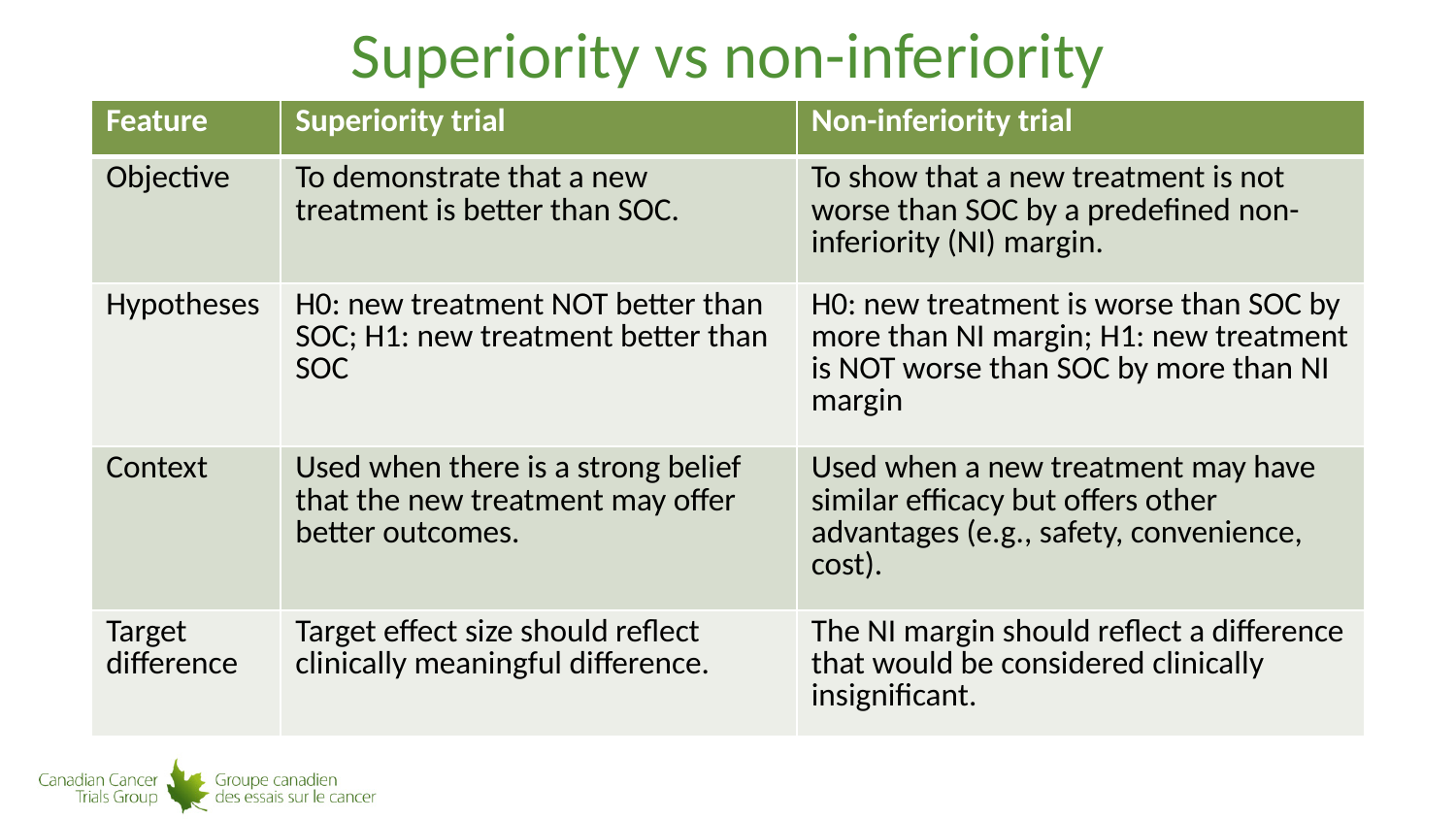

# Superiority vs non-inferiority
| Feature | Superiority trial | Non-inferiority trial |
| --- | --- | --- |
| Objective | To demonstrate that a new treatment is better than SOC. | To show that a new treatment is not worse than SOC by a predefined non-inferiority (NI) margin. |
| Hypotheses | H0: new treatment NOT better than SOC; H1: new treatment better than SOC | H0: new treatment is worse than SOC by more than NI margin; H1: new treatment is NOT worse than SOC by more than NI margin |
| Context | Used when there is a strong belief that the new treatment may offer better outcomes. | Used when a new treatment may have similar efficacy but offers other advantages (e.g., safety, convenience, cost). |
| Target difference | Target effect size should reflect clinically meaningful difference. | The NI margin should reflect a difference that would be considered clinically insignificant. |
22